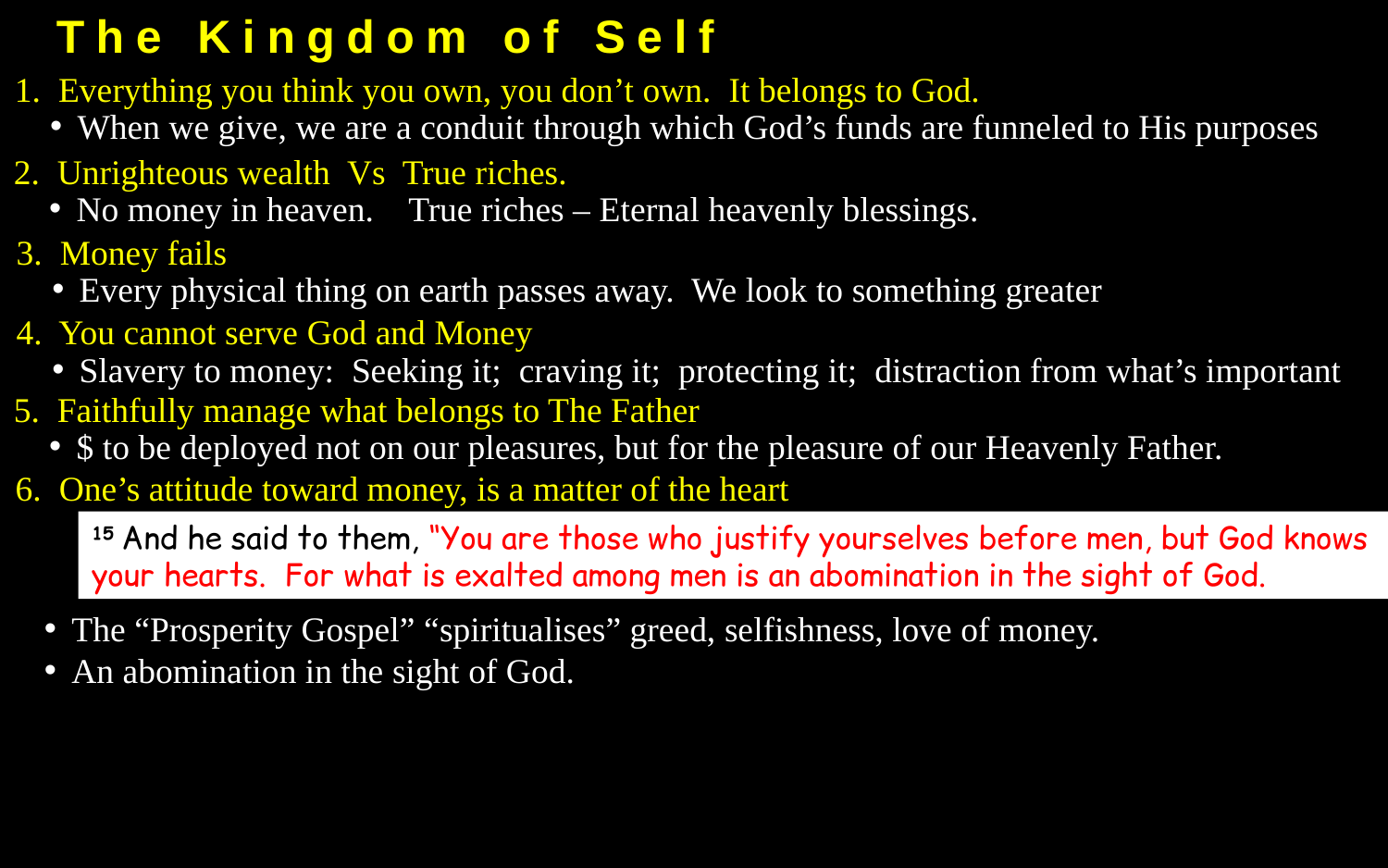

The Kingdom of Self
1.  Everything you think you own, you don’t own.  It belongs to God.
When we give, we are a conduit through which God’s funds are funneled to His purposes
2.  Unrighteous wealth  Vs  True riches.
No money in heaven.    True riches – Eternal heavenly blessings.
3.  Money fails
Every physical thing on earth passes away.  We look to something greater
4.  You cannot serve God and Money
Slavery to money:  Seeking it;  craving it;  protecting it;  distraction from what’s important
5.  Faithfully manage what belongs to The Father
$ to be deployed not on our pleasures, but for the pleasure of our Heavenly Father.
6.  One’s attitude toward money, is a matter of the heart
15 And he said to them, “You are those who justify yourselves before men, but God knows your hearts.  For what is exalted among men is an abomination in the sight of God.
The “Prosperity Gospel” “spiritualises” greed, selfishness, love of money.
An abomination in the sight of God.